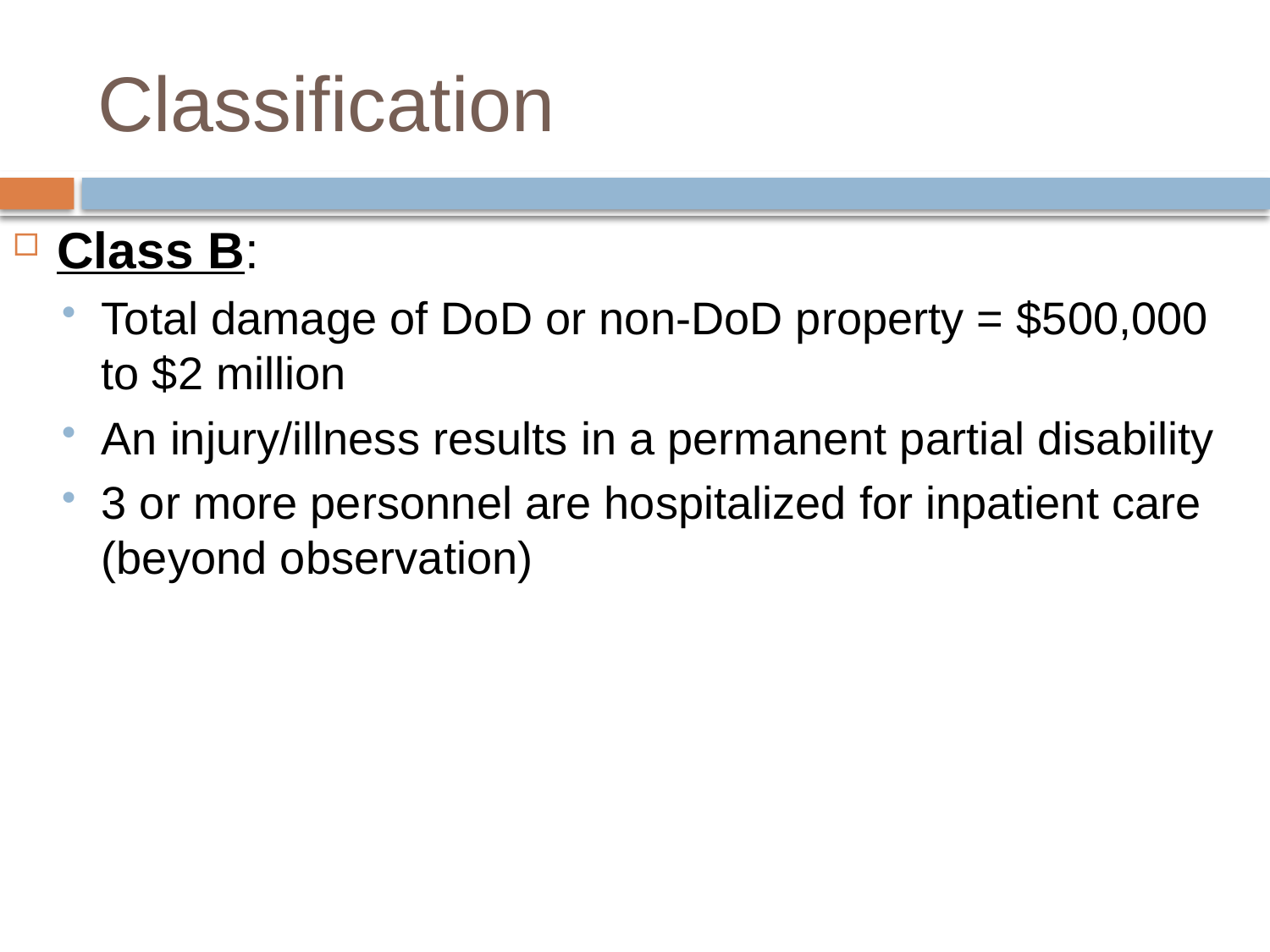

# Classification
Class B:
Total damage of DoD or non-DoD property = $500,000 to $2 million
An injury/illness results in a permanent partial disability
3 or more personnel are hospitalized for inpatient care (beyond observation)